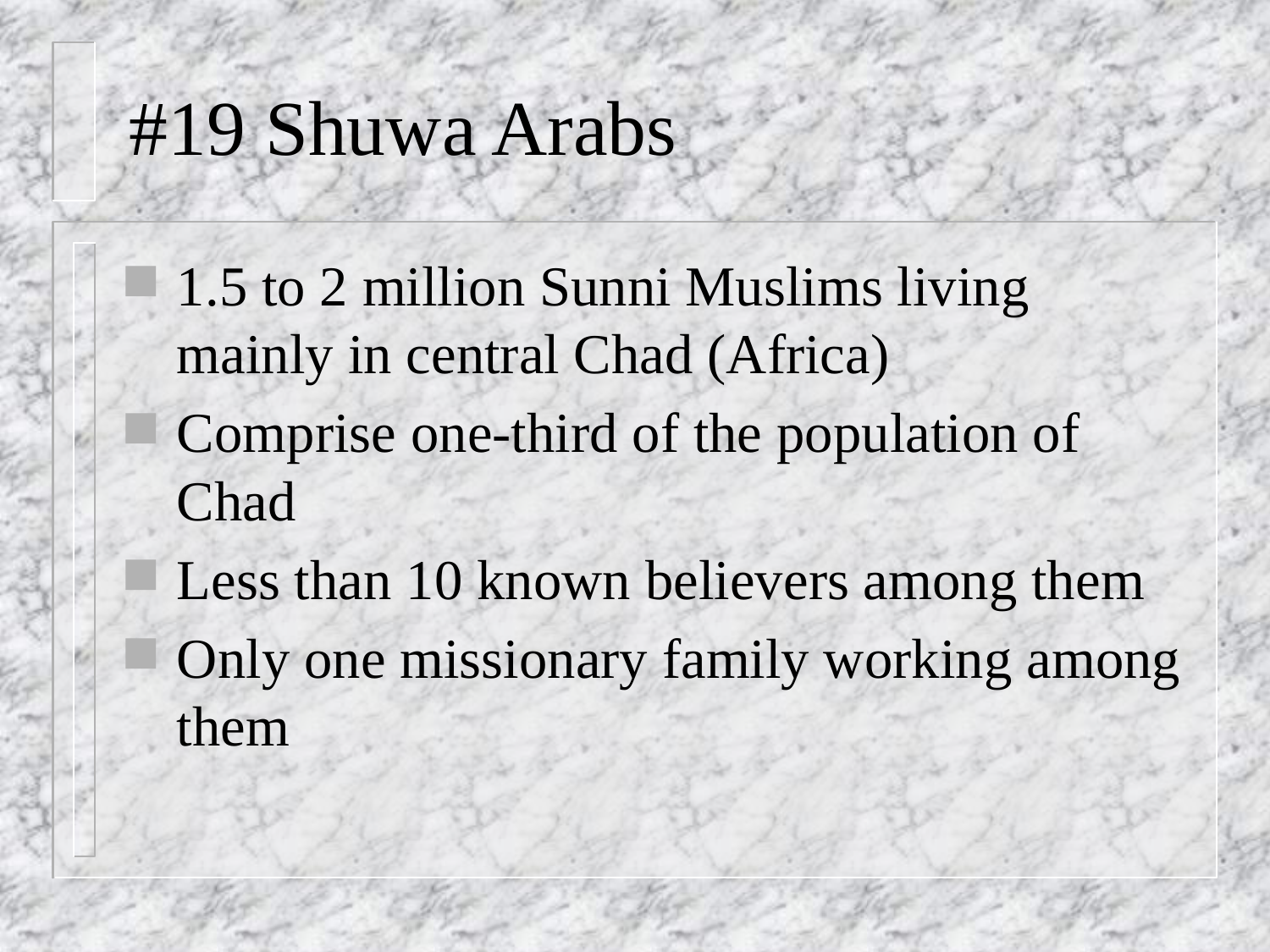

# #19 Shuwa Arabs
1.5 to 2 million Sunni Muslims living mainly in central Chad (Africa)
Comprise one-third of the population of Chad
Less than 10 known believers among them
Only one missionary family working among them